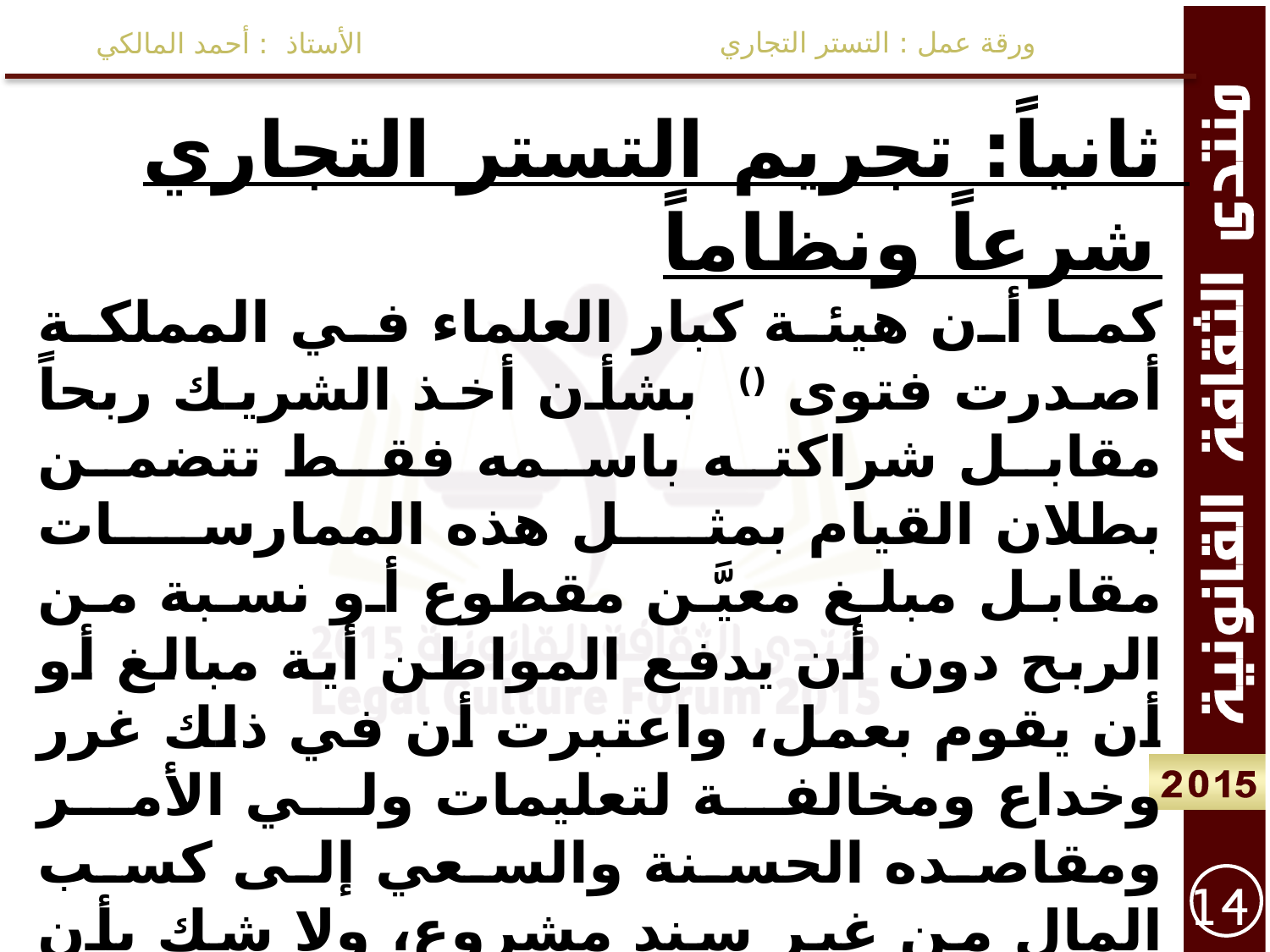

ورقة عمل : التستر التجاري
الأستاذ  : أحمد المالكي
ثانياً: تجريم التستر التجاري شرعاً ونظاماً
كما أن هيئة كبار العلماء في المملكة أصدرت فتوى ()  بشأن أخذ الشريك ربحاً مقابل شراكته باسمه فقط تتضمن بطلان القيام بمثل هذه الممارسات مقابل مبلغ معيَّن مقطوع أو نسبة من الربح دون أن يدفع المواطن أية مبالغ أو أن يقوم بعمل، واعتبرت أن في ذلك غرر وخداع ومخالفة لتعليمات ولي الأمر ومقاصده الحسنة والسعي إلى كسب المال من غير سند مشروع، ولا شك بأن هذه الفتوى تسري على كافة أشكال التستر التجاري لما فيه من غش وانتهاك للقواعد الشرعية والنظامية.
()بالدورة التاسعة عشر المنعقدة في الرياض بتاريخ 1402/05/11هـ  .

14